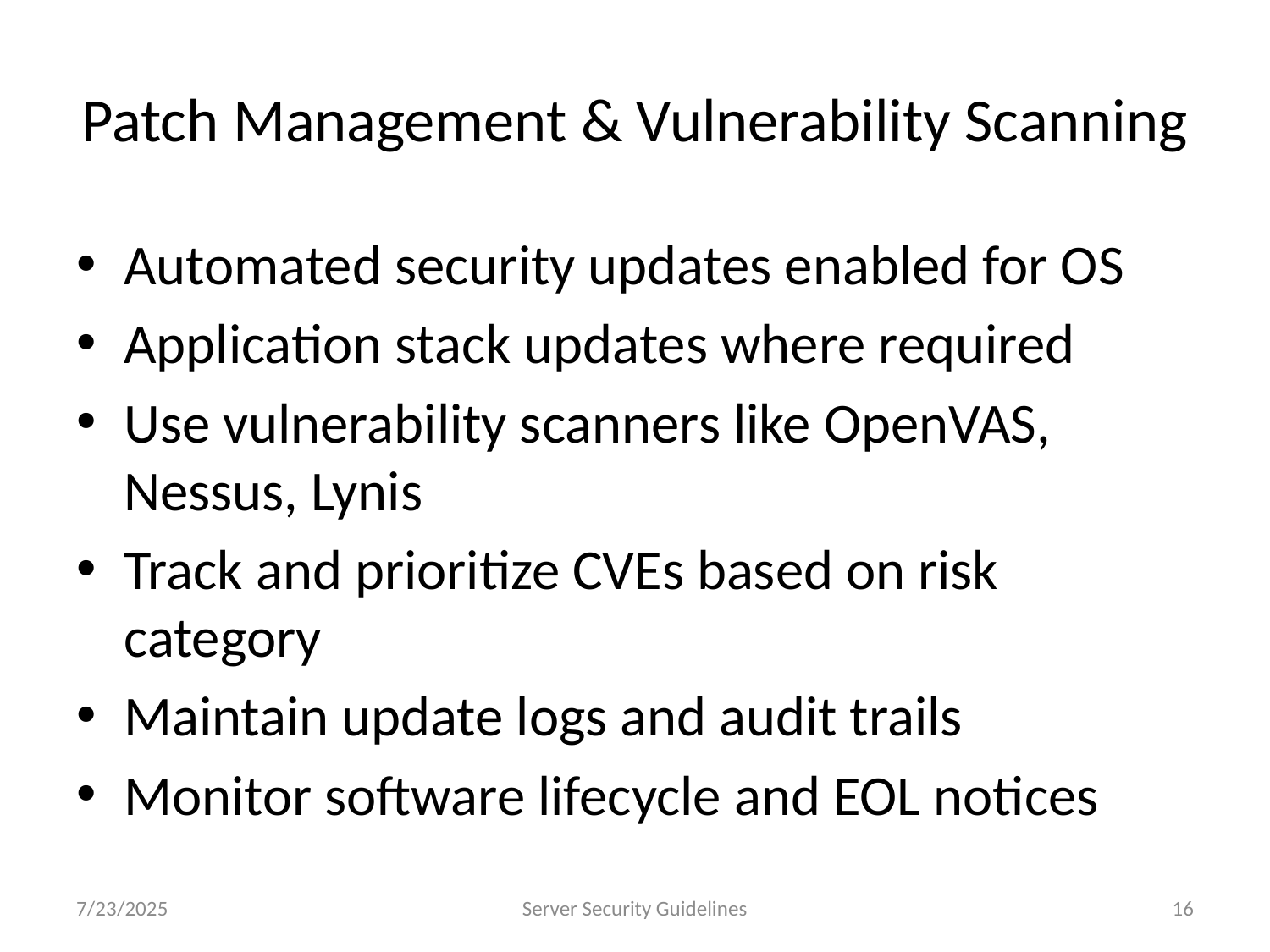

# Patch Management & Vulnerability Scanning
Automated security updates enabled for OS
Application stack updates where required
Use vulnerability scanners like OpenVAS, Nessus, Lynis
Track and prioritize CVEs based on risk category
Maintain update logs and audit trails
Monitor software lifecycle and EOL notices
7/23/2025
Server Security Guidelines
16